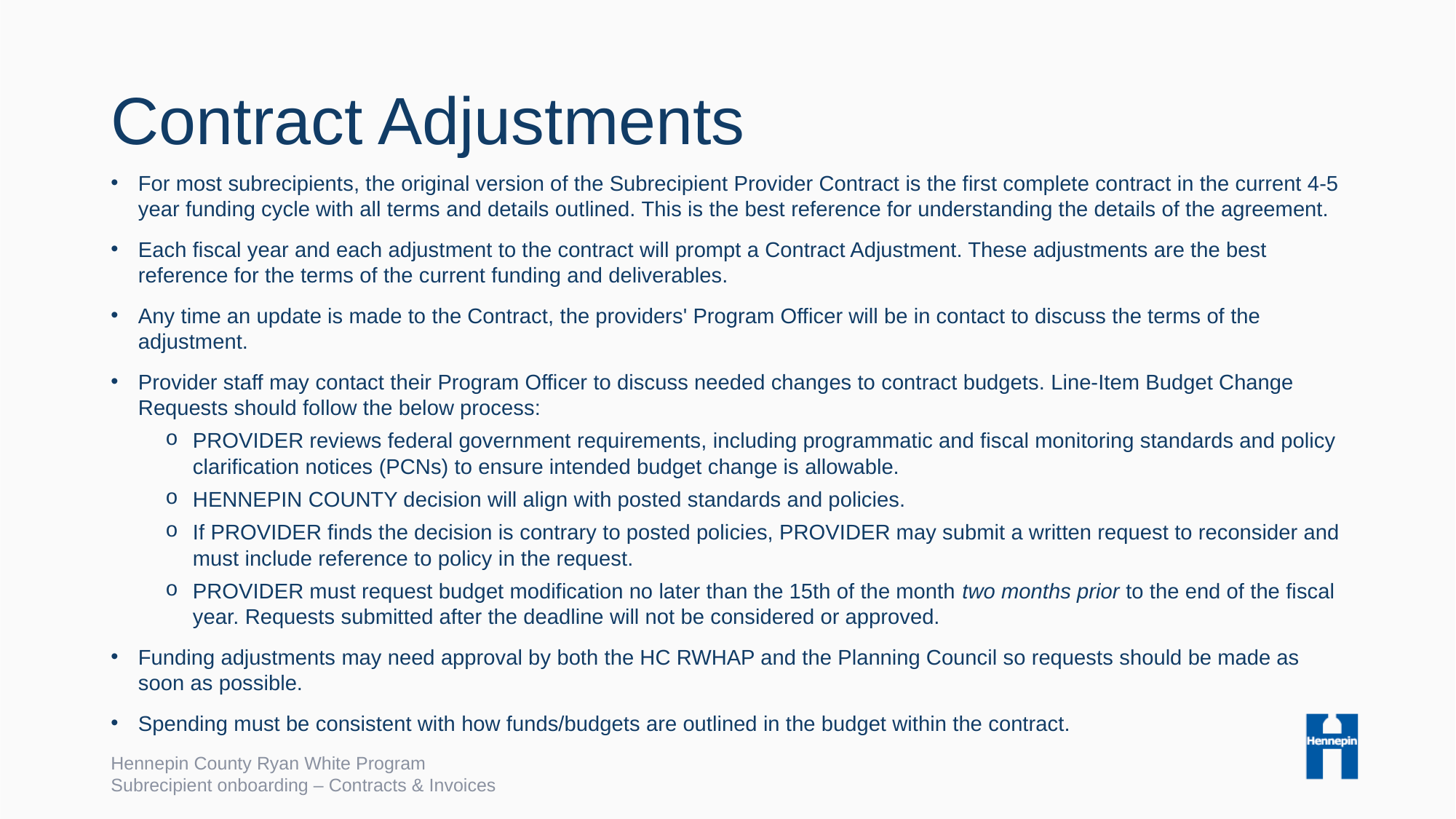

# Contract Adjustments
For most subrecipients, the original version of the Subrecipient Provider Contract is the first complete contract in the current 4-5 year funding cycle with all terms and details outlined. This is the best reference for understanding the details of the agreement.
Each fiscal year and each adjustment to the contract will prompt a Contract Adjustment. These adjustments are the best reference for the terms of the current funding and deliverables.
Any time an update is made to the Contract, the providers' Program Officer will be in contact to discuss the terms of the adjustment.
Provider staff may contact their Program Officer to discuss needed changes to contract budgets. Line-Item Budget Change Requests should follow the below process:
PROVIDER reviews federal government requirements, including programmatic and fiscal monitoring standards and policy clarification notices (PCNs) to ensure intended budget change is allowable.
HENNEPIN COUNTY decision will align with posted standards and policies.
If PROVIDER finds the decision is contrary to posted policies, PROVIDER may submit a written request to reconsider and must include reference to policy in the request.
PROVIDER must request budget modification no later than the 15th of the month two months prior to the end of the fiscal year. Requests submitted after the deadline will not be considered or approved.
Funding adjustments may need approval by both the HC RWHAP and the Planning Council so requests should be made as soon as possible.
Spending must be consistent with how funds/budgets are outlined in the budget within the contract.
Hennepin County Ryan White Program
Subrecipient onboarding – Contracts & Invoices